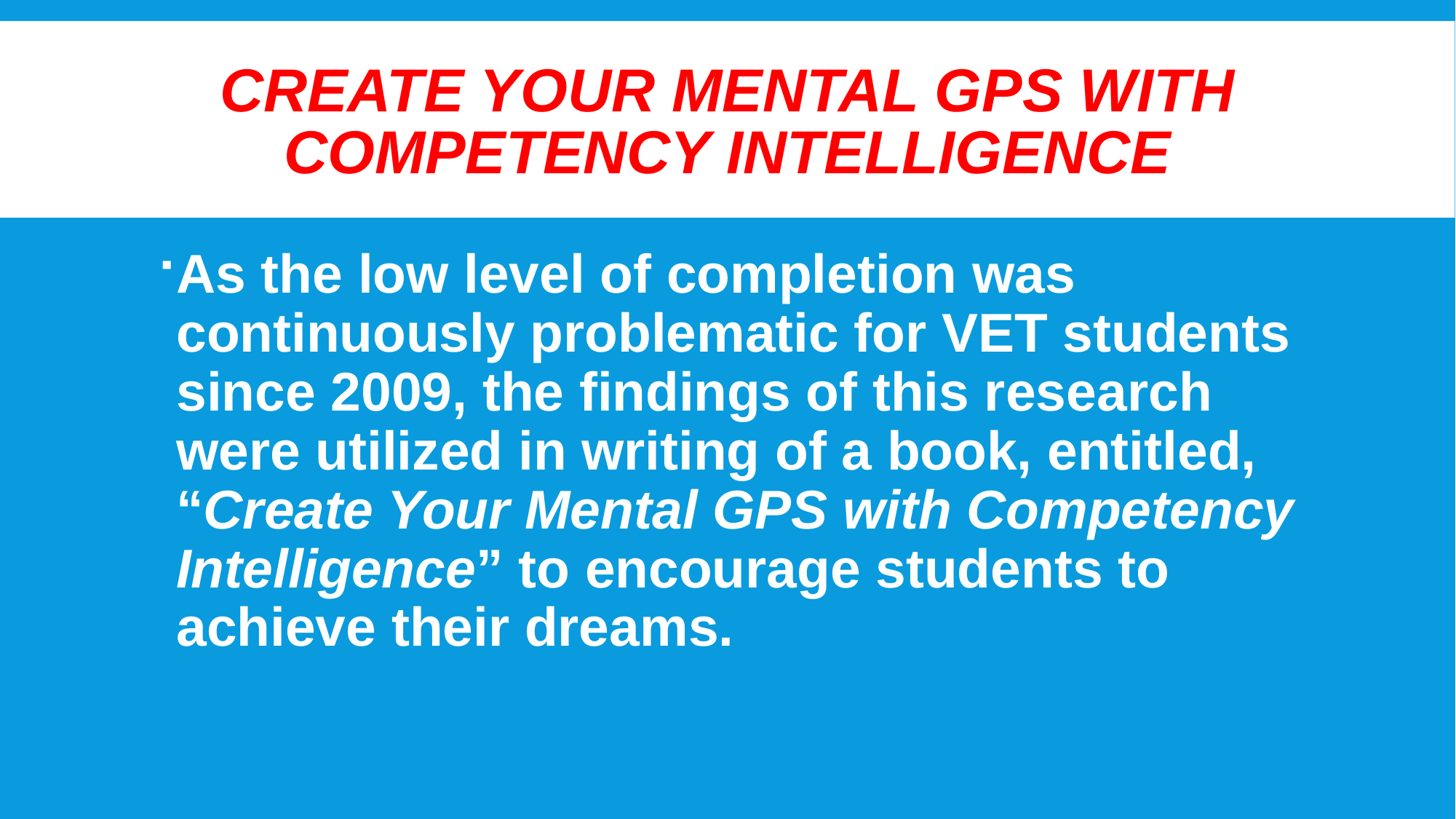

# Create Your Mental GPS with Competency Intelligence
As the low level of completion was continuously problematic for VET students since 2009, the findings of this research were utilized in writing of a book, entitled, “Create Your Mental GPS with Competency Intelligence” to encourage students to achieve their dreams.